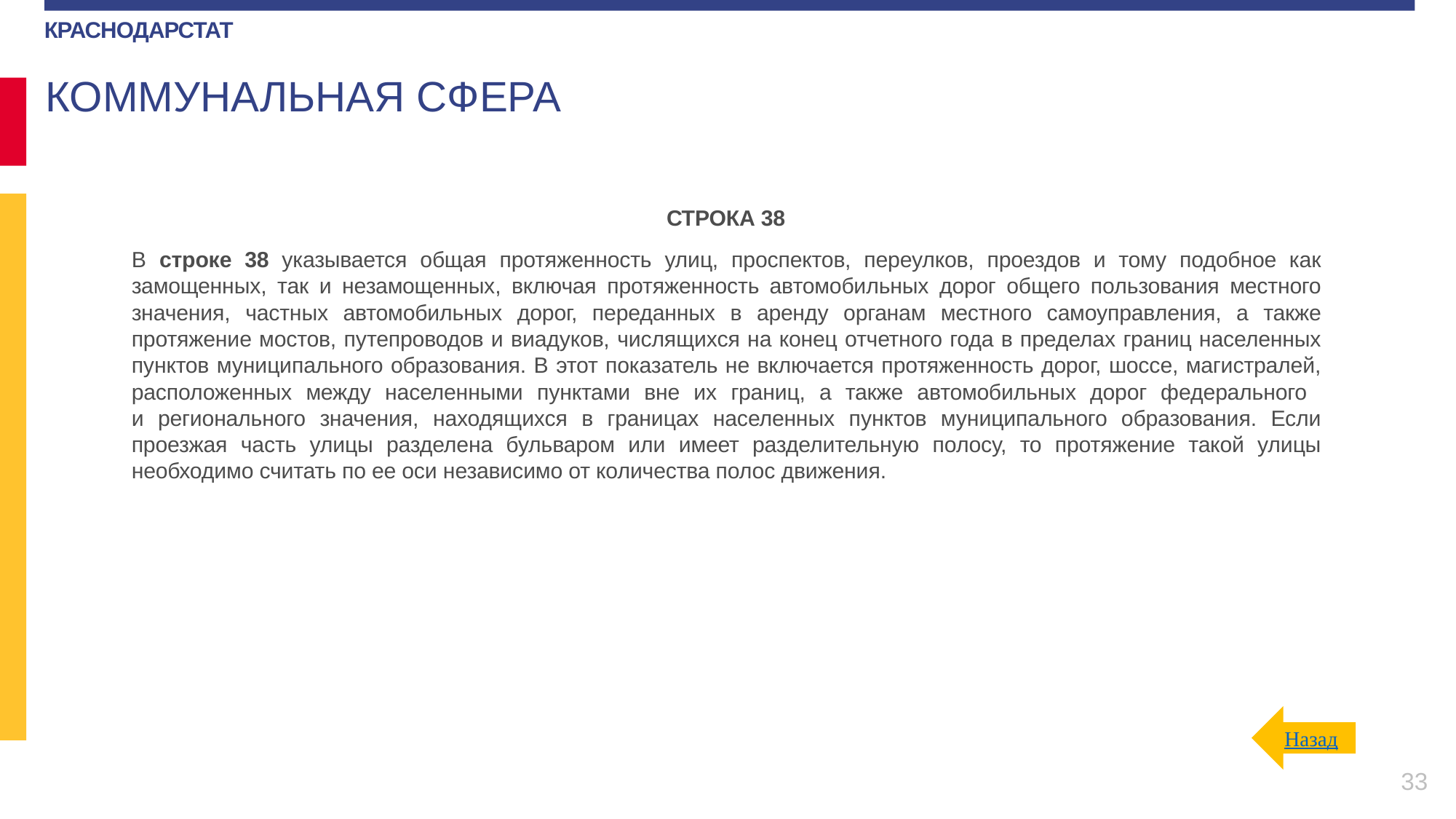

КОММУНАЛЬНАЯ СФЕРА

СТРОКА 38
В строке 38 указывается общая протяженность улиц, проспектов, переулков, проездов и тому подобное как замощенных, так и незамощенных, включая протяженность автомобильных дорог общего пользования местного значения, частных автомобильных дорог, переданных в аренду органам местного самоуправления, а также протяжение мостов, путепроводов и виадуков, числящихся на конец отчетного года в пределах границ населенных пунктов муниципального образования. В этот показатель не включается протяженность дорог, шоссе, магистралей, расположенных между населенными пунктами вне их границ, а также автомобильных дорог федерального
и регионального значения, находящихся в границах населенных пунктов муниципального образования. Если проезжая часть улицы разделена бульваром или имеет разделительную полосу, то протяжение такой улицы необходимо считать по ее оси независимо от количества полос движения.

Назад
33